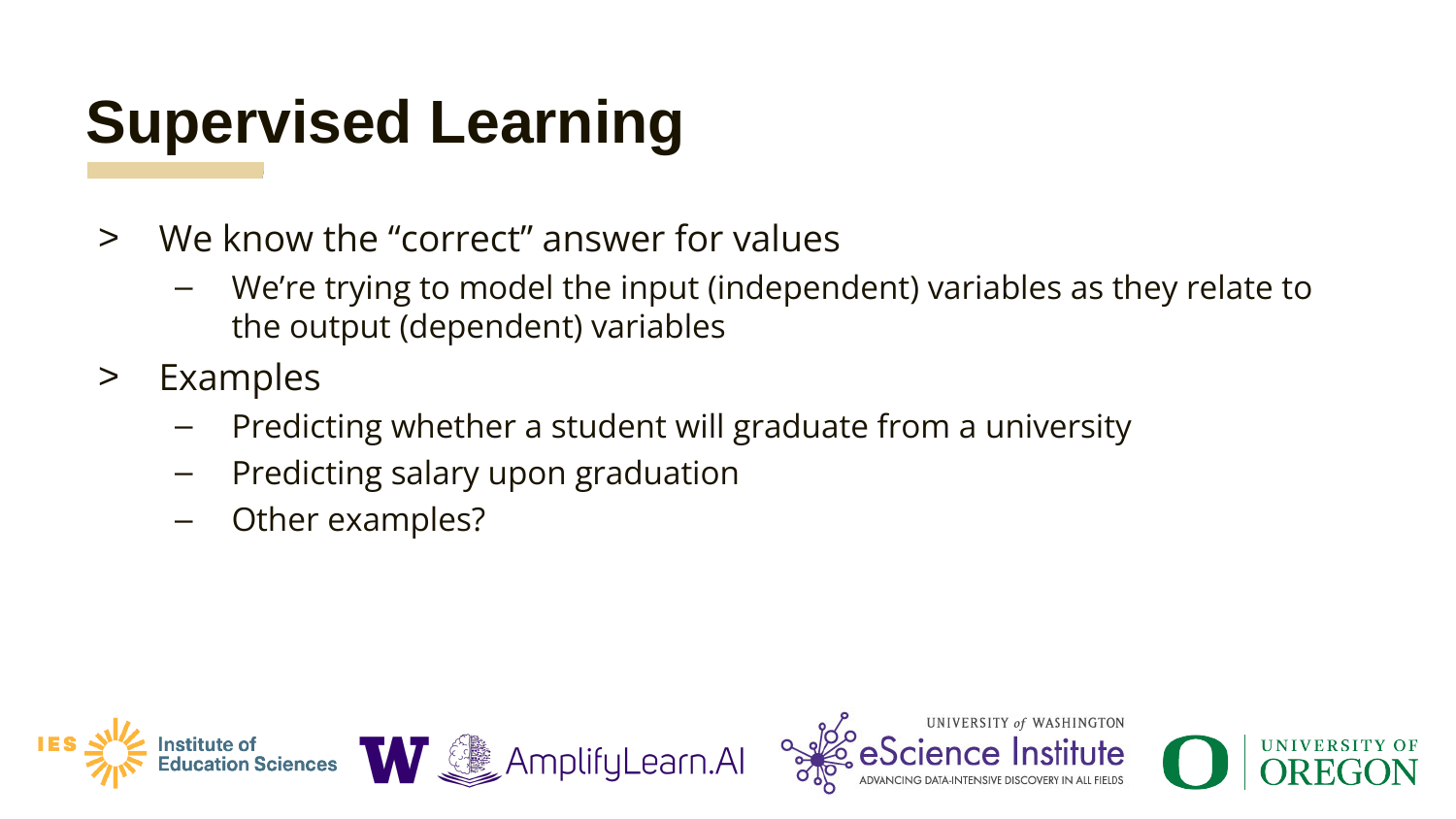

# Supervised Learning
We know the “correct” answer for values
We’re trying to model the input (independent) variables as they relate to the output (dependent) variables
Examples
Predicting whether a student will graduate from a university
Predicting salary upon graduation
Other examples?